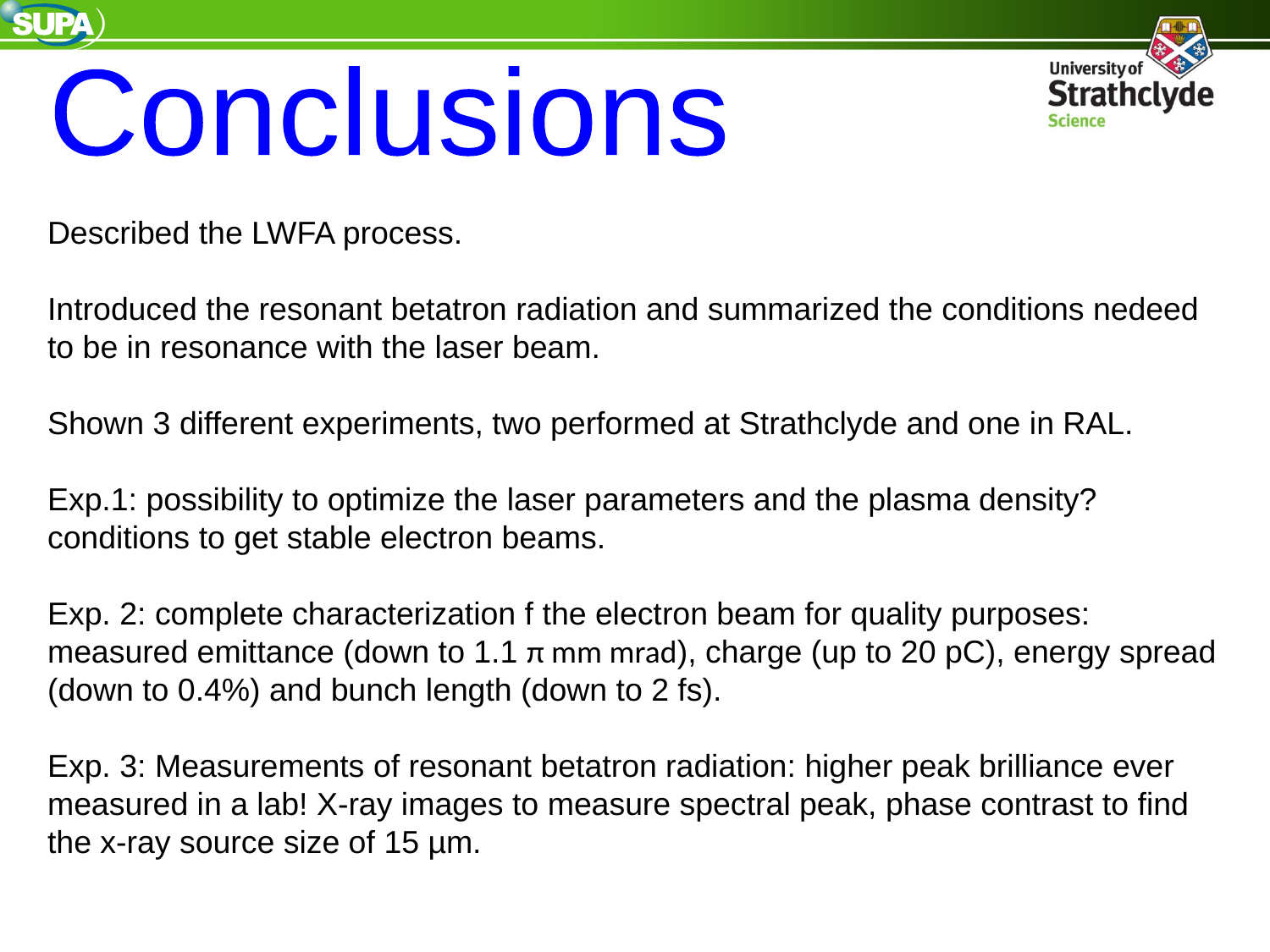

Conclusions
Described the LWFA process.

Introduced the resonant betatron radiation and summarized the conditions nedeed to be in resonance with the laser beam.

Shown 3 different experiments, two performed at Strathclyde and one in RAL.

Exp.1: possibility to optimize the laser parameters and the plasma density? conditions to get stable electron beams.

Exp. 2: complete characterization f the electron beam for quality purposes: measured emittance (down to 1.1 π mm mrad), charge (up to 20 pC), energy spread (down to 0.4%) and bunch length (down to 2 fs).

Exp. 3: Measurements of resonant betatron radiation: higher peak brilliance ever measured in a lab! X-ray images to measure spectral peak, phase contrast to find the x-ray source size of 15 µm.